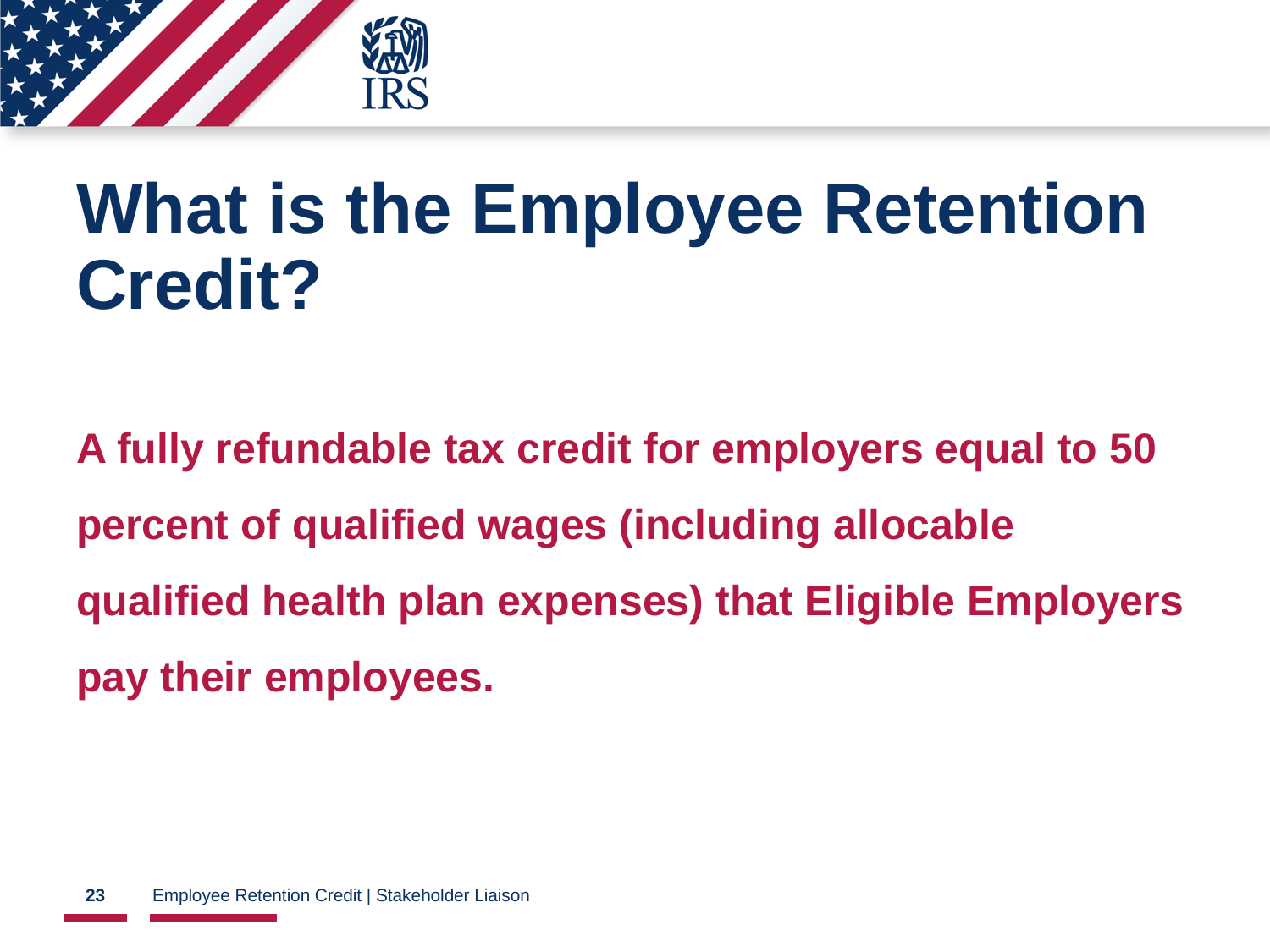

# What is the Employee Retention Credit?

A fully refundable tax credit for employers equal to 50 percent of qualified wages (including allocable qualified health plan expenses) that Eligible Employers pay their employees.
23
Employee Retention Credit | Stakeholder Liaison